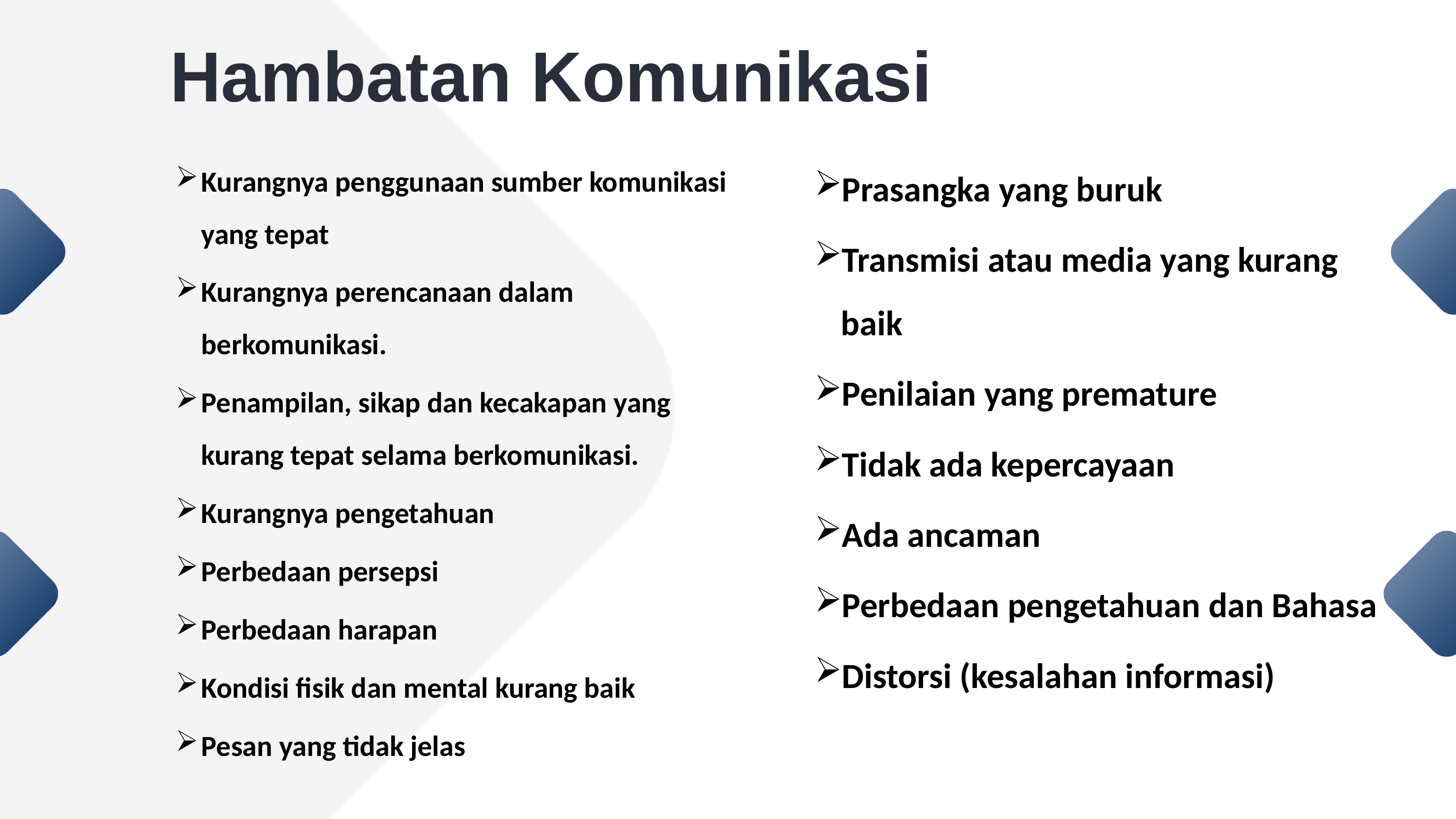

Hambatan Komunikasi
Kurangnya penggunaan sumber komunikasi yang tepat
Kurangnya perencanaan dalam berkomunikasi.
Penampilan, sikap dan kecakapan yang kurang tepat selama berkomunikasi.
Kurangnya pengetahuan
Perbedaan persepsi
Perbedaan harapan
Kondisi fisik dan mental kurang baik
Pesan yang tidak jelas
Prasangka yang buruk
Transmisi atau media yang kurang baik
Penilaian yang premature
Tidak ada kepercayaan
Ada ancaman
Perbedaan pengetahuan dan Bahasa
Distorsi (kesalahan informasi)